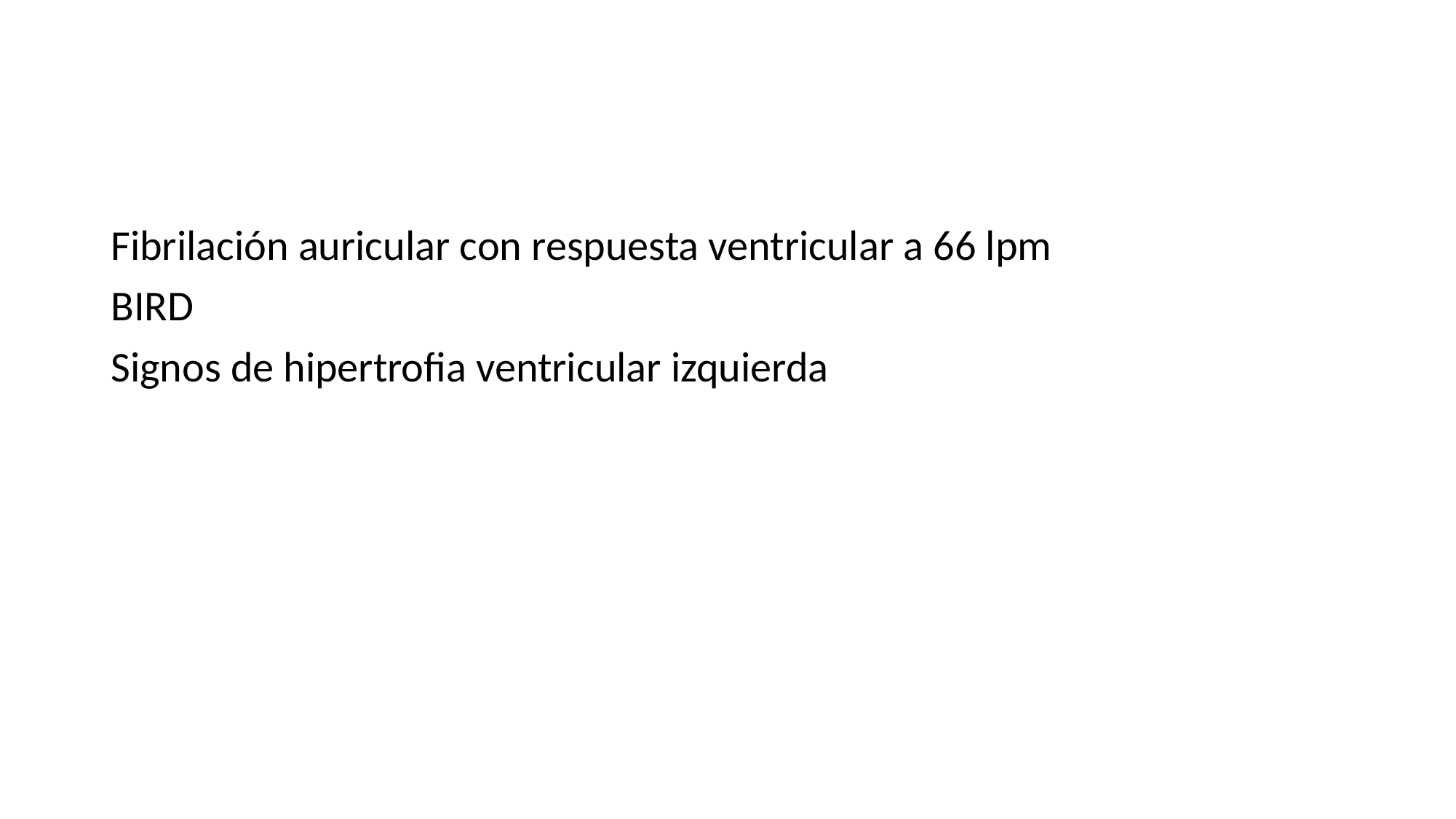

#
Fibrilación auricular con respuesta ventricular a 66 lpm
BIRD
Signos de hipertrofia ventricular izquierda